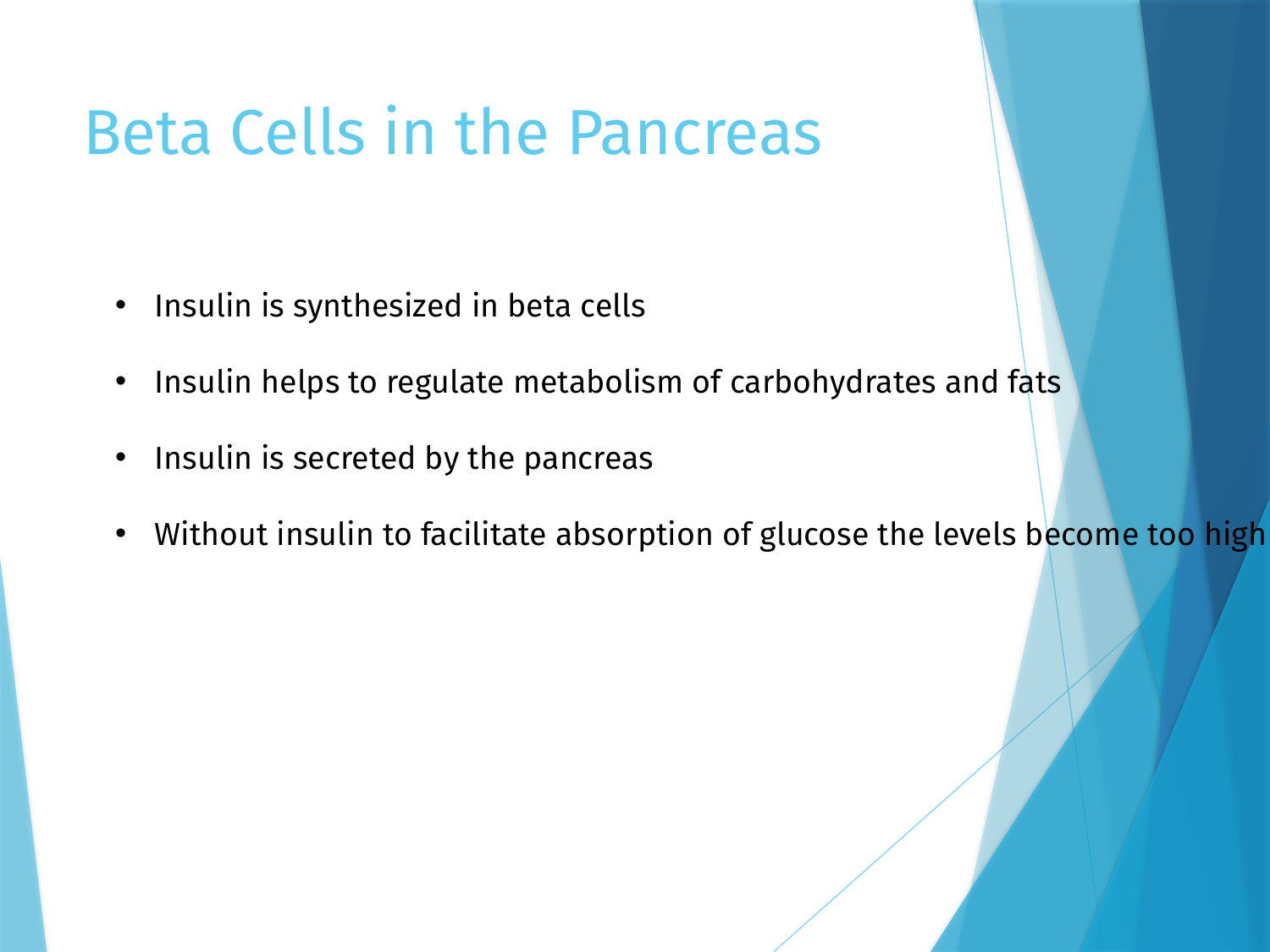

# Beta Cells in the Pancreas
Insulin is synthesized in beta cells

Insulin helps to regulate metabolism of carbohydrates and fats

Insulin is secreted by the pancreas

Without insulin to facilitate absorption of glucose the levels become too high